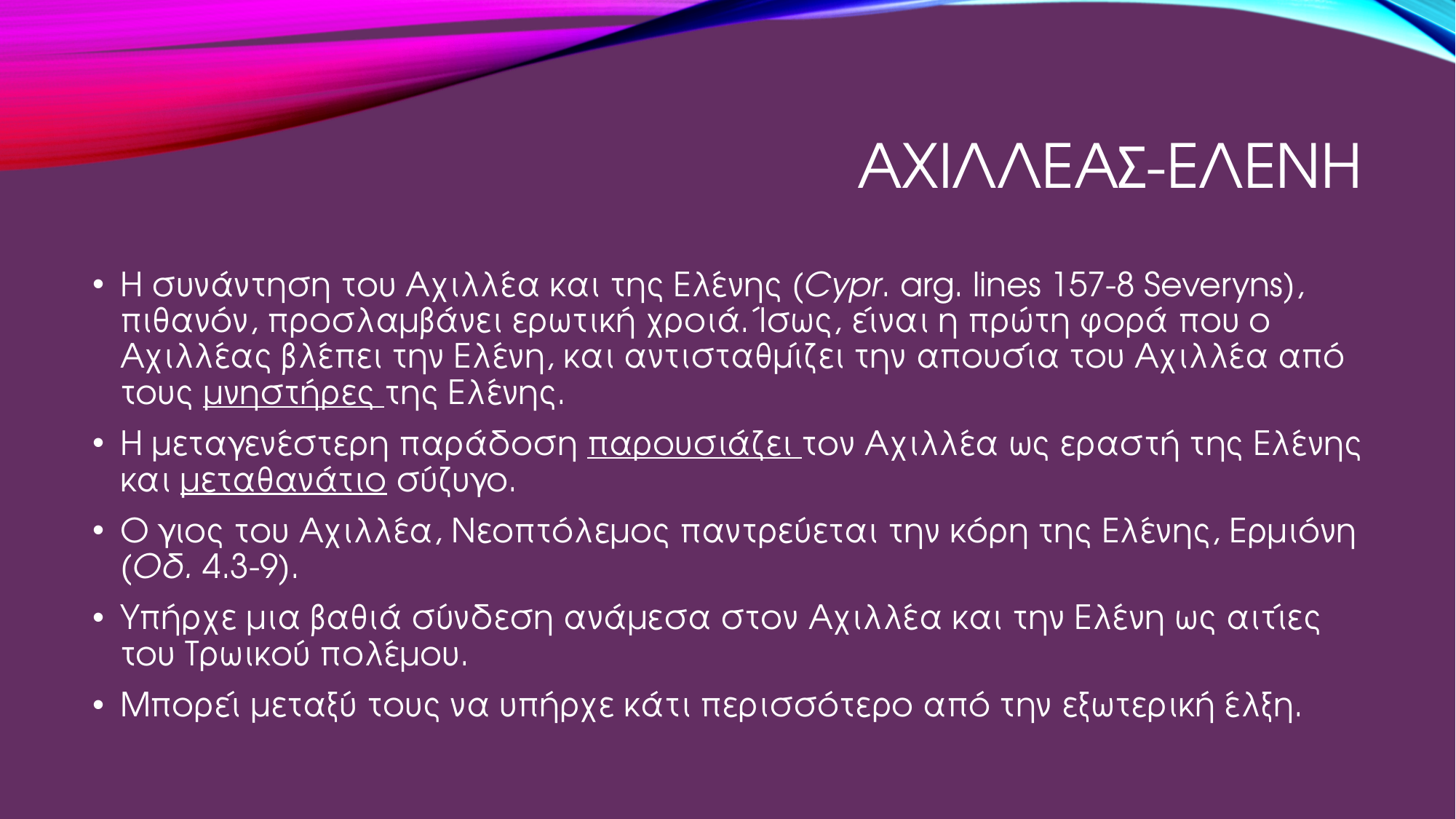

# Αχιλλεασ-ελενη
Η συνάντηση του Αχιλλέα και της Ελένης (Cypr. arg. lines 157-8 Severyns), πιθανόν, προσλαμβάνει ερωτική χροιά. Ίσως, είναι η πρώτη φορά που ο Αχιλλέας βλέπει την Ελένη, και αντισταθμίζει την απουσία του Αχιλλέα από τους μνηστήρες της Ελένης.
Η μεταγενέστερη παράδοση παρουσιάζει τον Αχιλλέα ως εραστή της Ελένης και μεταθανάτιο σύζυγο.
Ο γιος του Αχιλλέα, Νεοπτόλεμος παντρεύεται την κόρη της Ελένης, Ερμιόνη (Οδ. 4.3-9).
Υπήρχε μια βαθιά σύνδεση ανάμεσα στον Αχιλλέα και την Ελένη ως αιτίες του Τρωικού πολέμου.
Μπορεί μεταξύ τους να υπήρχε κάτι περισσότερο από την εξωτερική έλξη.